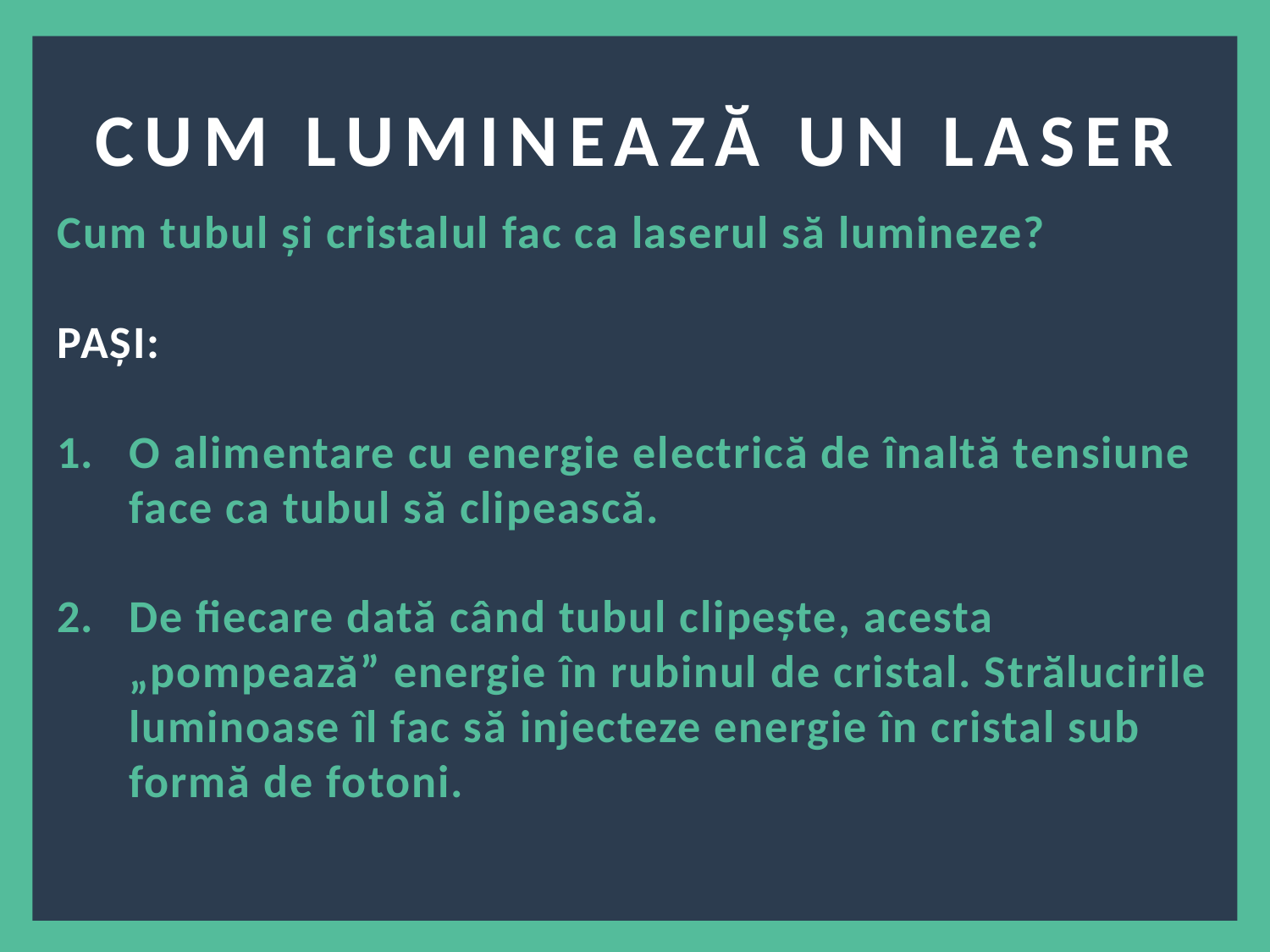

CUM LUMINEAZĂ UN LASER
Cum tubul şi cristalul fac ca laserul să lumineze?

PAŞI:

O alimentare cu energie electrică de înaltă tensiune face ca tubul să clipească.

De fiecare dată când tubul clipeşte, acesta „pompează” energie în rubinul de cristal. Strălucirile luminoase îl fac să injecteze energie în cristal sub formă de fotoni.